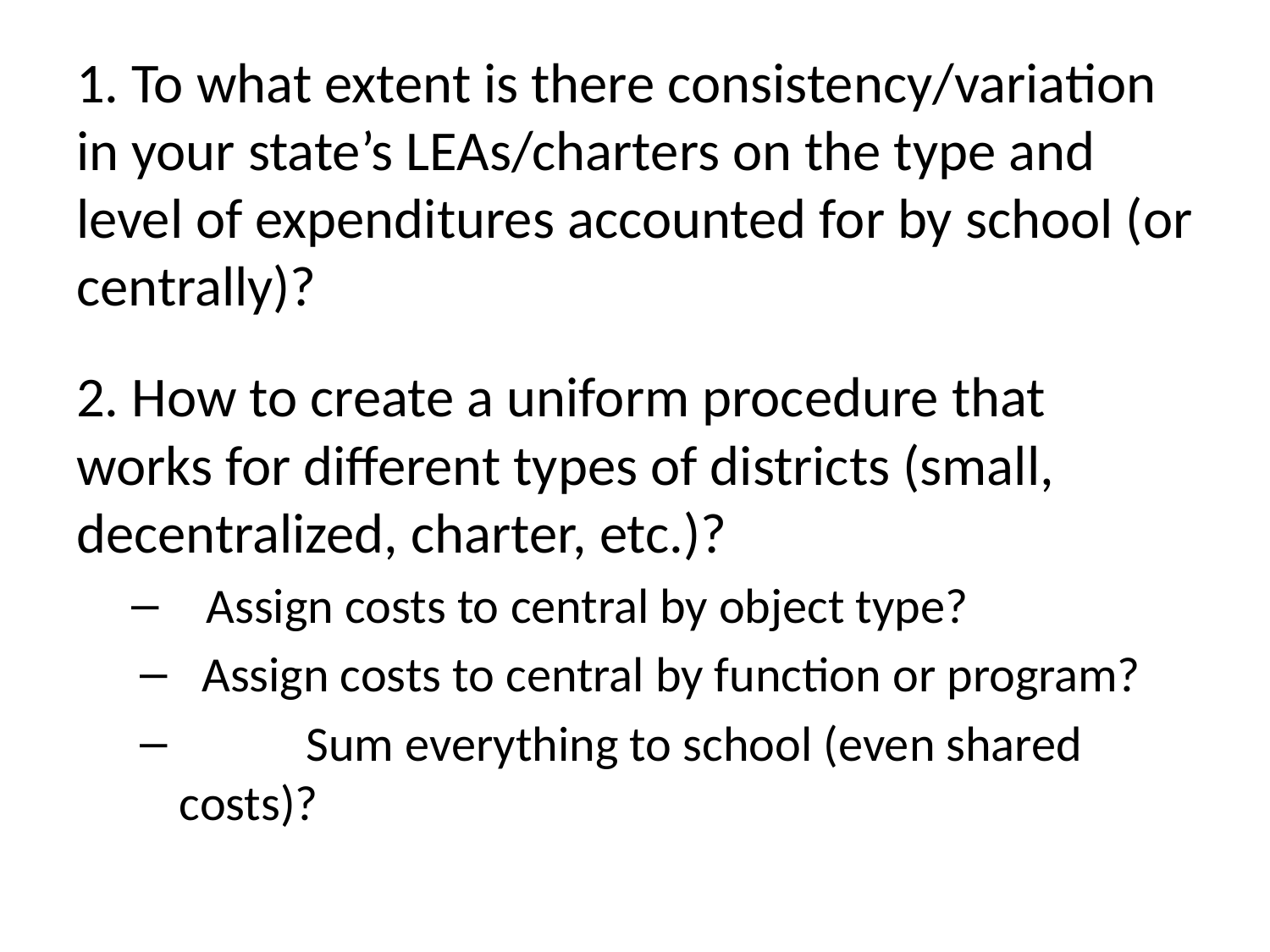

1. To what extent is there consistency/variation in your state’s LEAs/charters on the type and level of expenditures accounted for by school (or centrally)?

2. How to create a uniform procedure that works for different types of districts (small, decentralized, charter, etc.)?
 Assign costs to central by object type?
  Assign costs to central by function or program?
	Sum everything to school (even shared costs)?